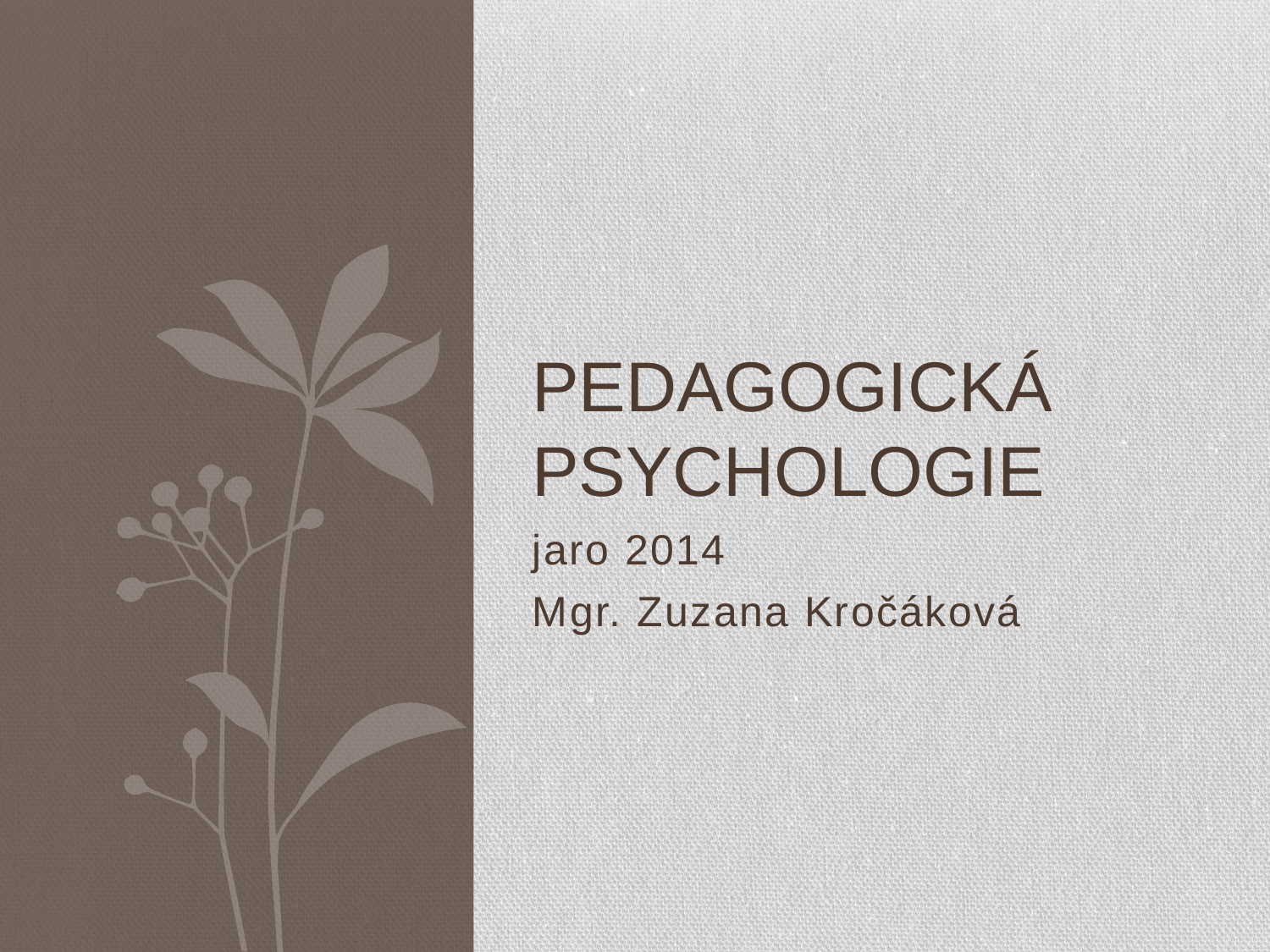

# Pedagogická psychologie
jaro 2014
Mgr. Zuzana Kročáková